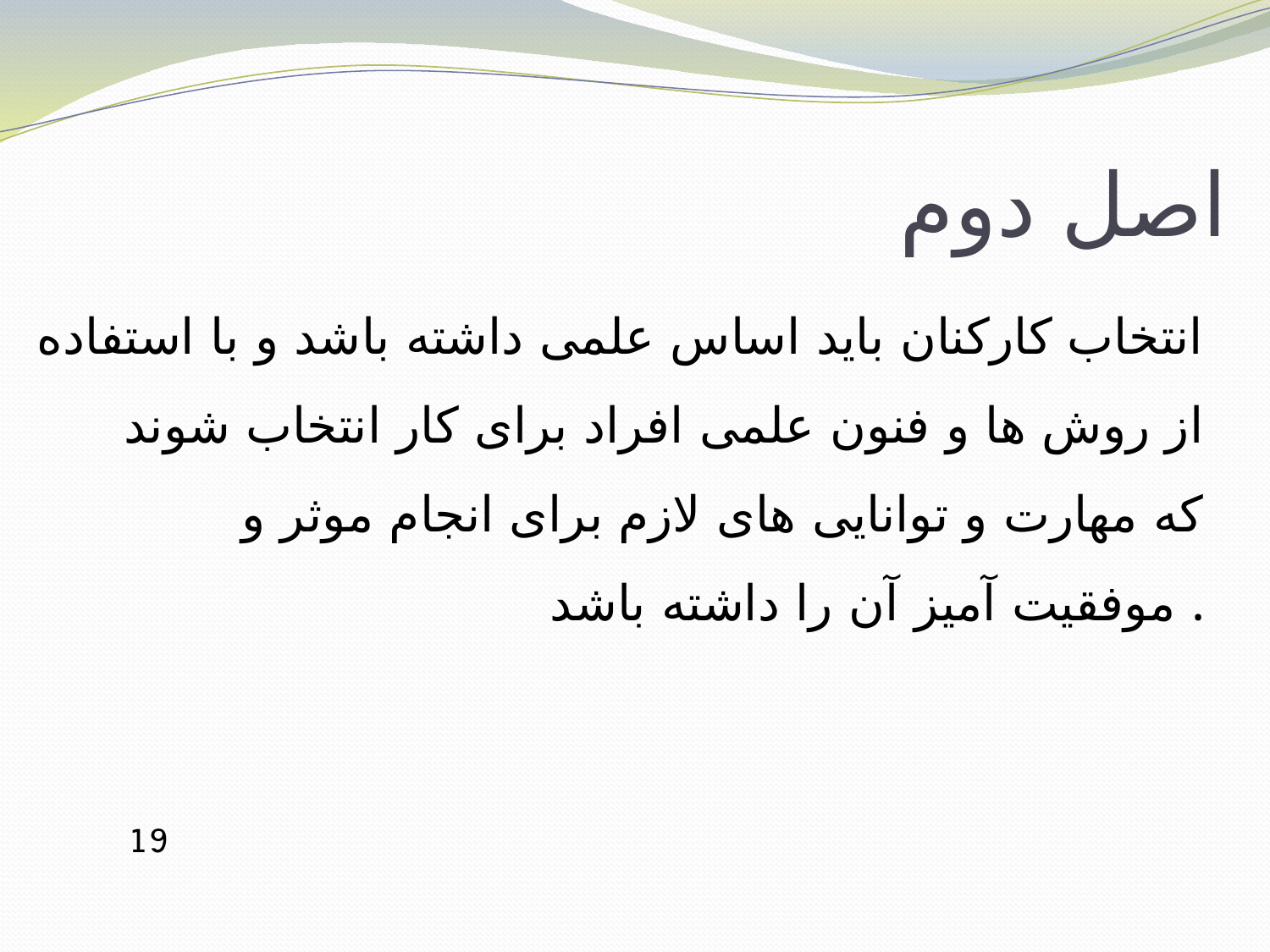

# اصل دوم
انتخاب کارکنان باید اساس علمی داشته باشد و با استفاده از روش ها و فنون علمی افراد برای کار انتخاب شوند که مهارت و توانایی های لازم برای انجام موثر و موفقیت آمیز آن را داشته باشد .
19